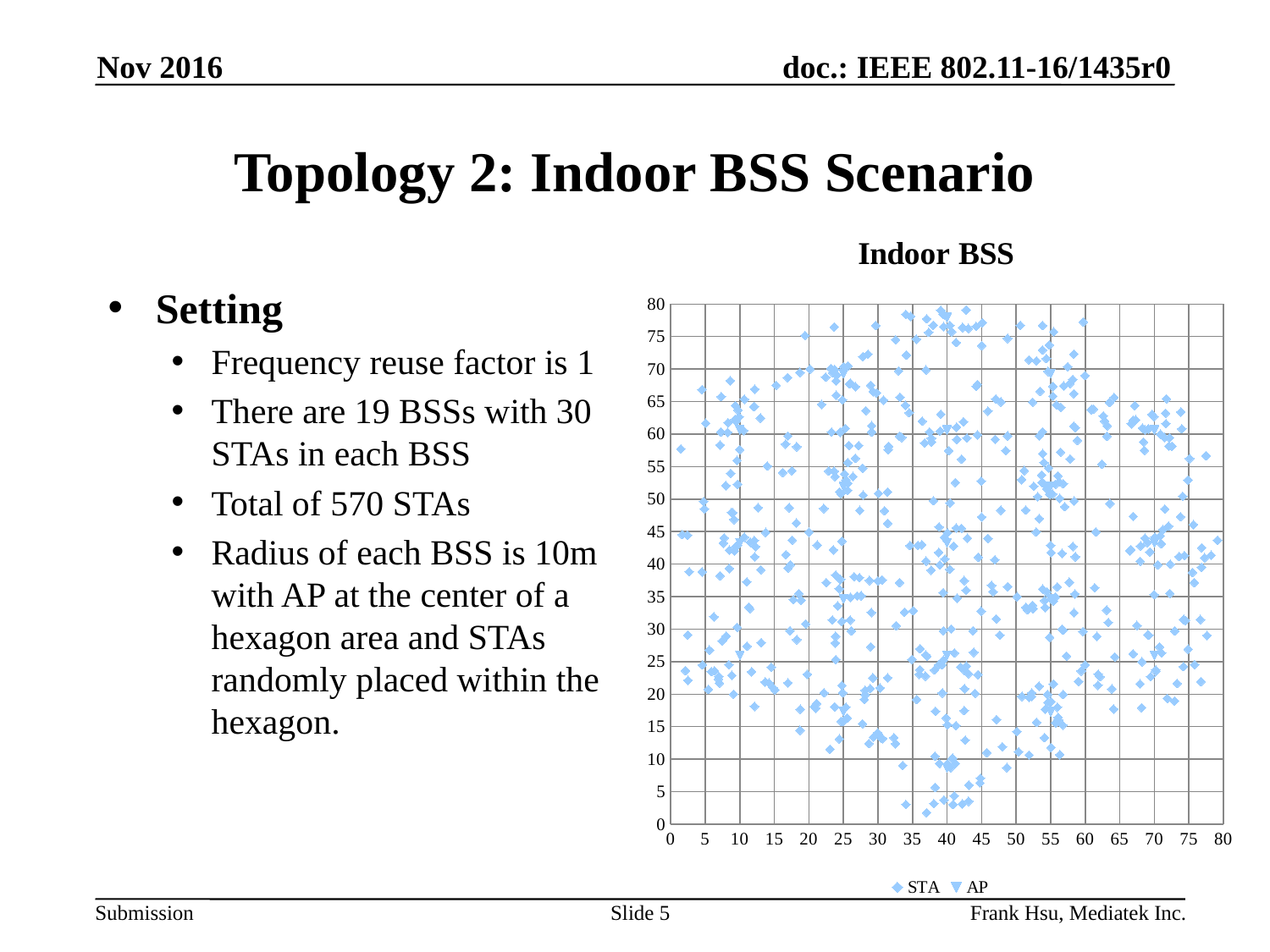

Nov 2016
# Topology 2: Indoor BSS Scenario

### Chart: Indoor BSS

| Category |  |  |
|---|---|---|
Setting
Frequency reuse factor is 1
There are 19 BSSs with 30 STAs in each BSS
Total of 570 STAs
Radius of each BSS is 10m with AP at the center of a hexagon area and STAs randomly placed within the hexagon.

Slide 5
Frank Hsu, Mediatek Inc.